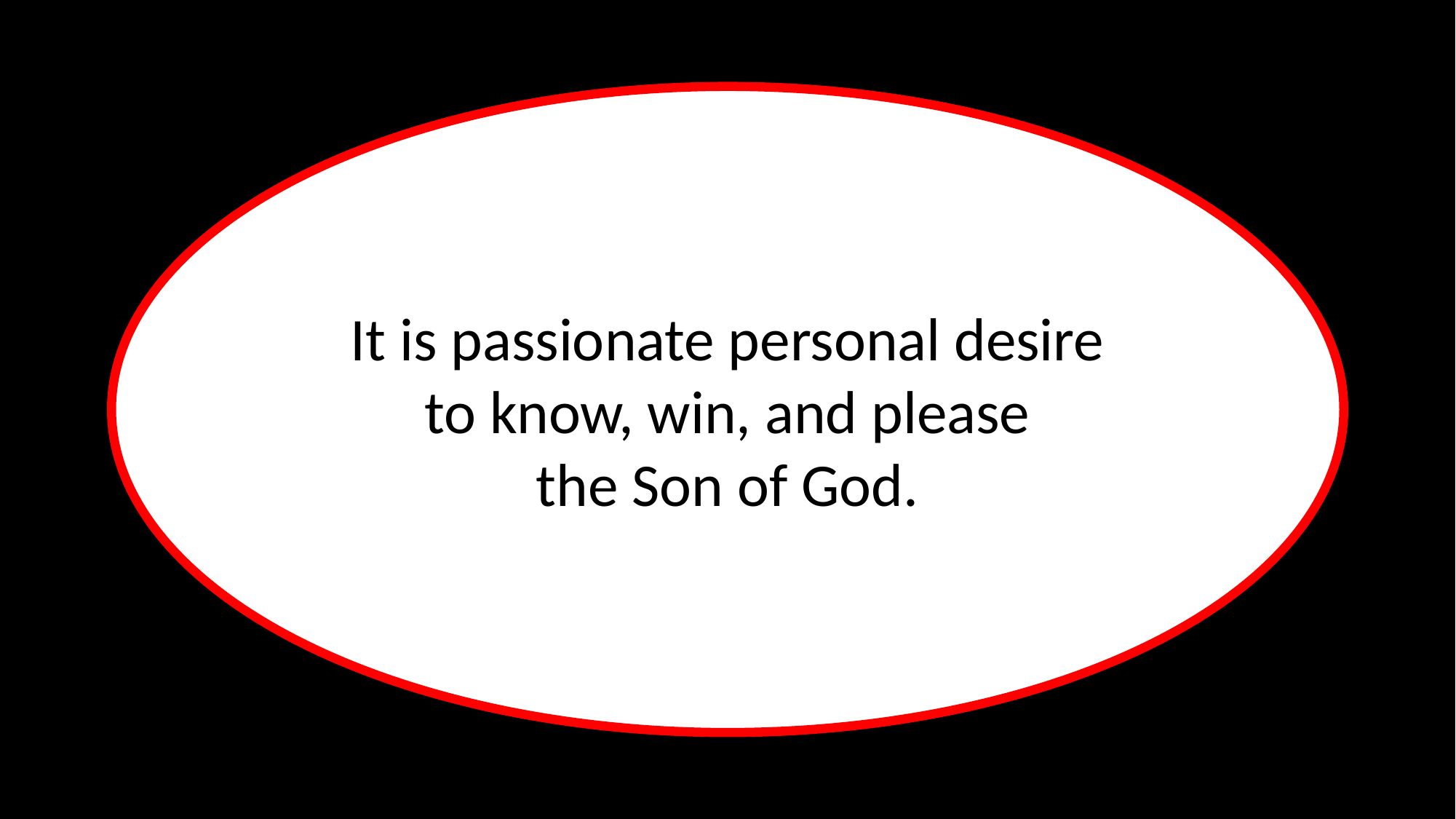

It is passionate personal desire
to know, win, and please
the Son of God.